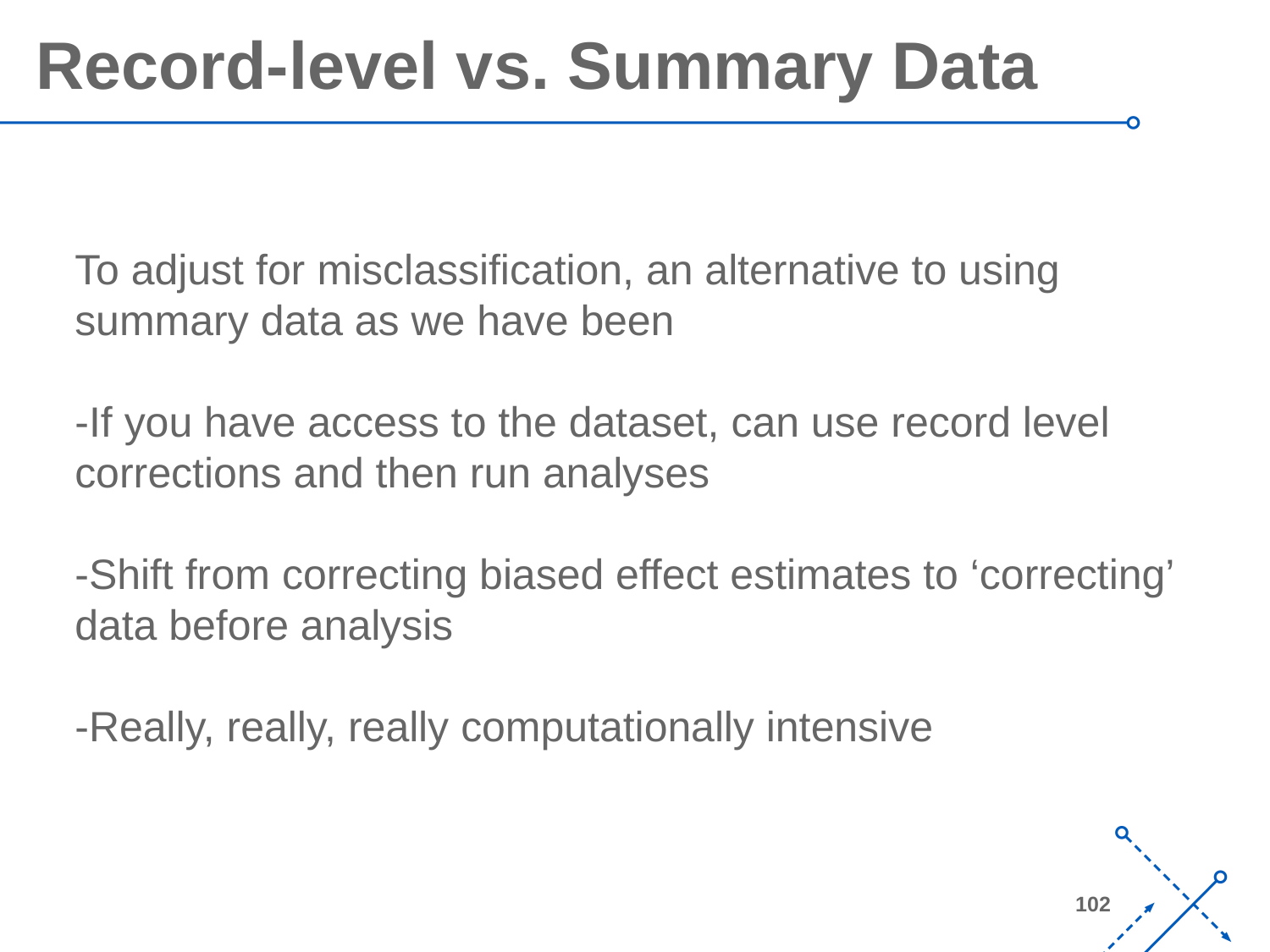

Record-level vs. Summary Data
To adjust for misclassification, an alternative to using summary data as we have been

-If you have access to the dataset, can use record level corrections and then run analyses

-Shift from correcting biased effect estimates to ‘correcting’ data before analysis

-Really, really, really computationally intensive